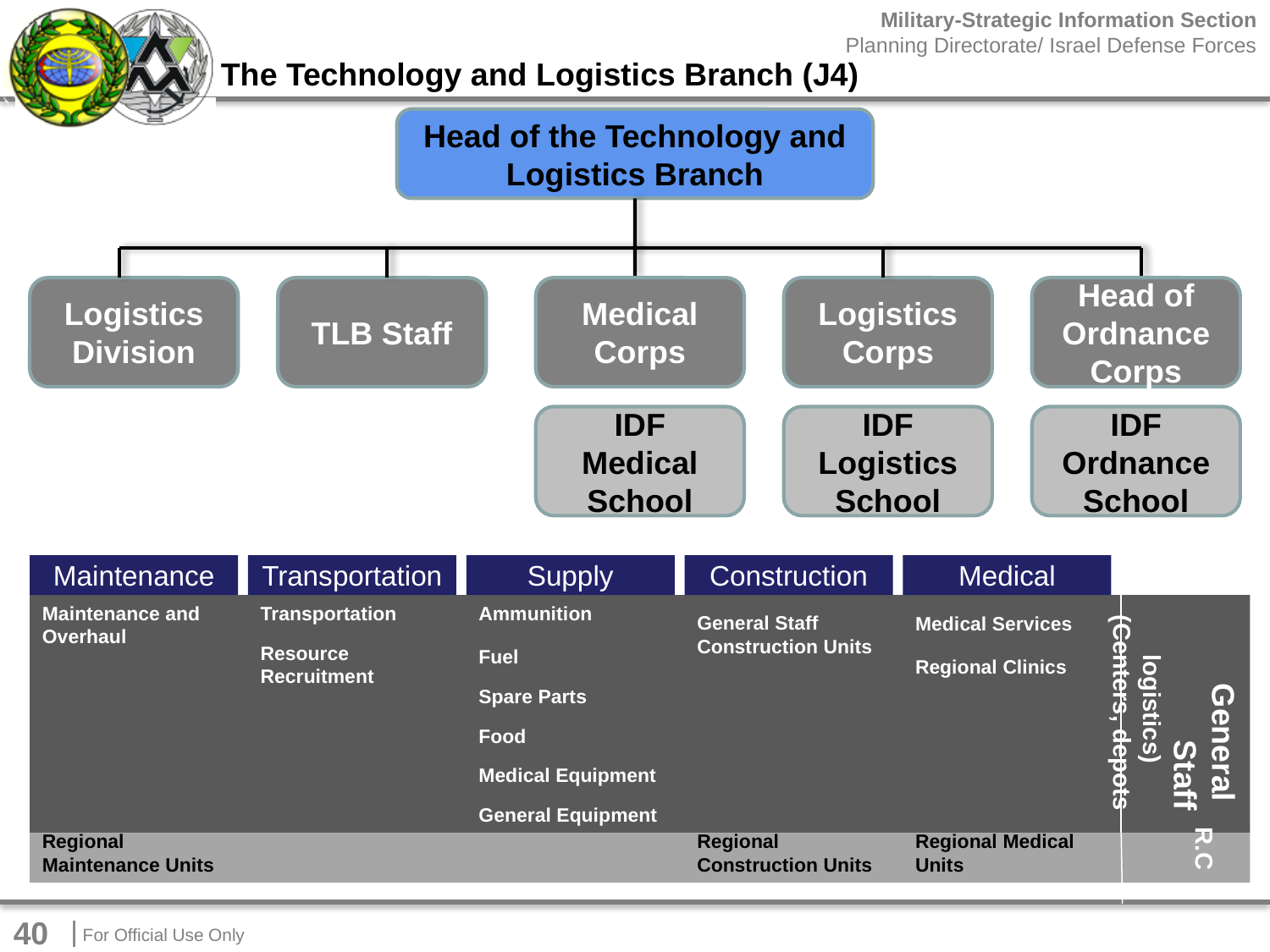

The Technology and Logistics Branch (J4)

Head of the Technology and Logistics Branch
Logistics Division
TLB Staff
Medical Corps
Logistics Corps
Head of Ordnance Corps
IDF Medical School
IDF Logistics School
IDF Ordnance School
Maintenance
Transportation
Supply
Construction
Medical

Maintenance and Overhaul
Transportation
Ammunition
 General Staff
(logistics Centers, depots)
General Staff Construction Units
Medical Services
Resource Recruitment
Fuel
Regional Clinics
Spare Parts
Food
Medical Equipment
General Equipment
R.C
Regional Maintenance Units
Regional Construction Units
Regional Medical Units

40